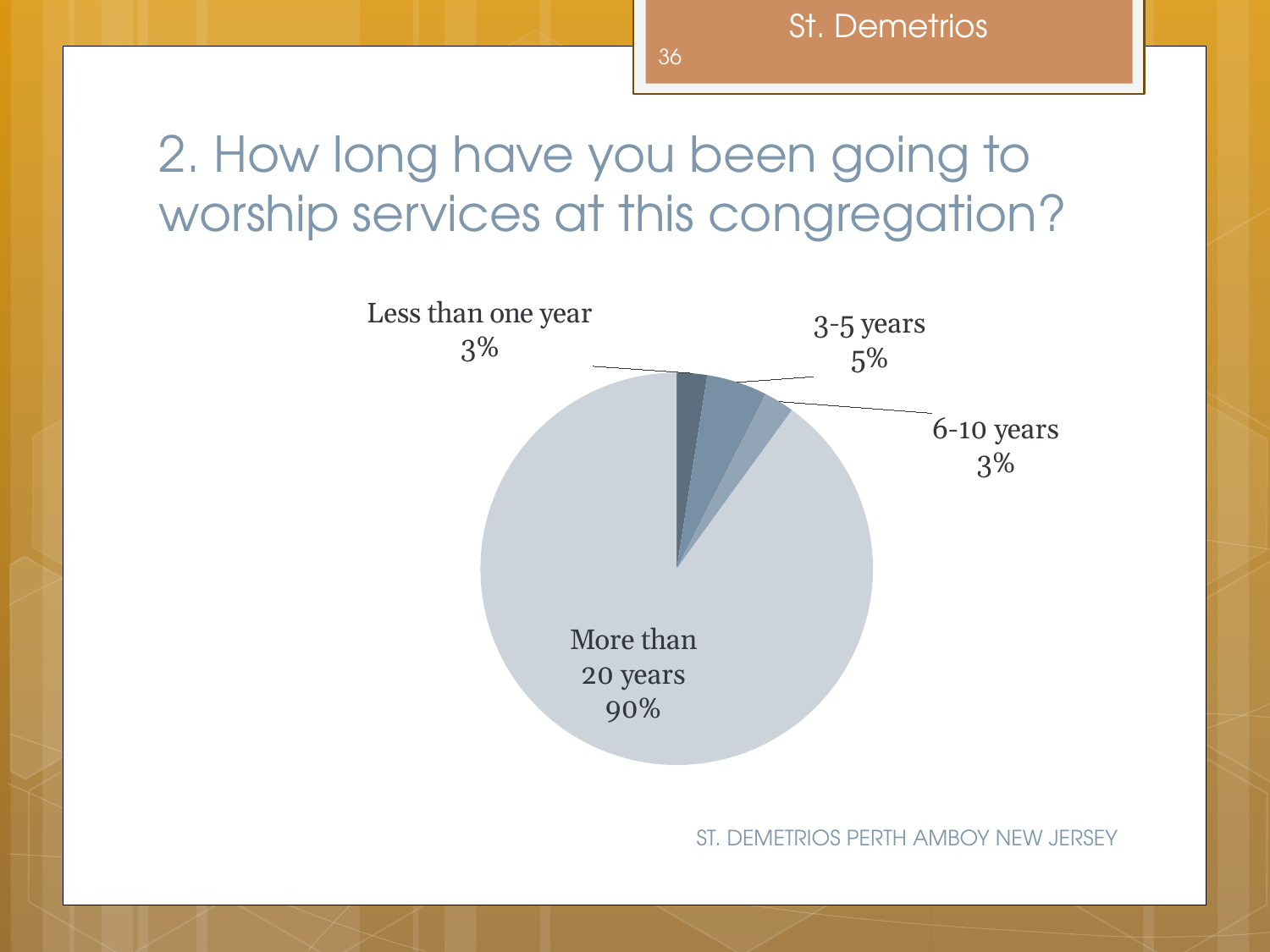

36
# 2. How long have you been going to worship services at this congregation?

### Chart

| Category | Series 1 |
|---|---|
| Less than one year | 1.0 |
| 1-2 years | 0.0 |
| 3-5 years | 2.0 |
| 6-10 years | 1.0 |
| 11-20 years | 0.0 |
| More than 20 years | 36.0 |
ST. DEMETRIOS PERTH AMBOY NEW JERSEY